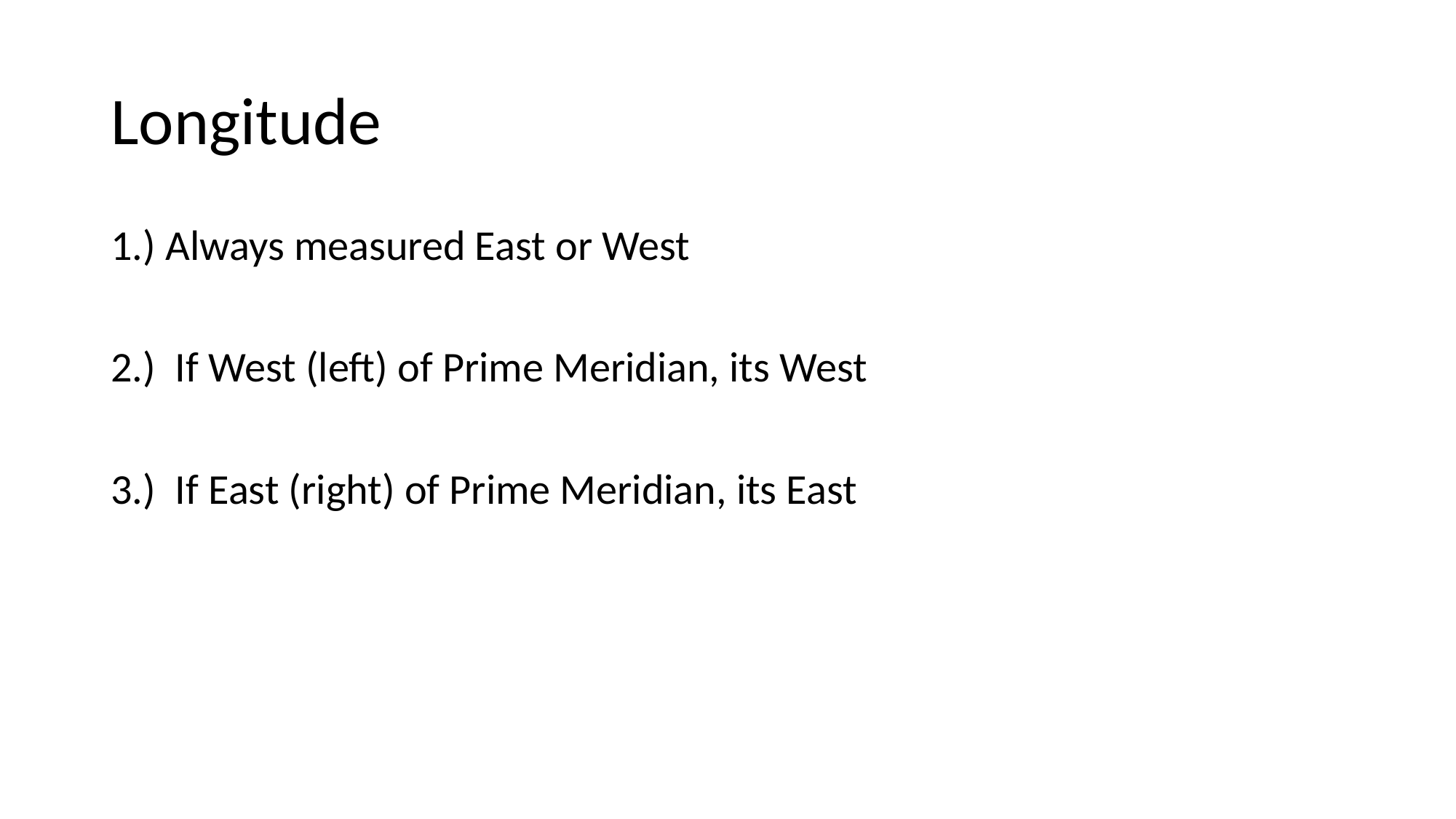

# Longitude
1.) Always measured East or West

2.)  If West (left) of Prime Meridian, its West

3.)  If East (right) of Prime Meridian, its East